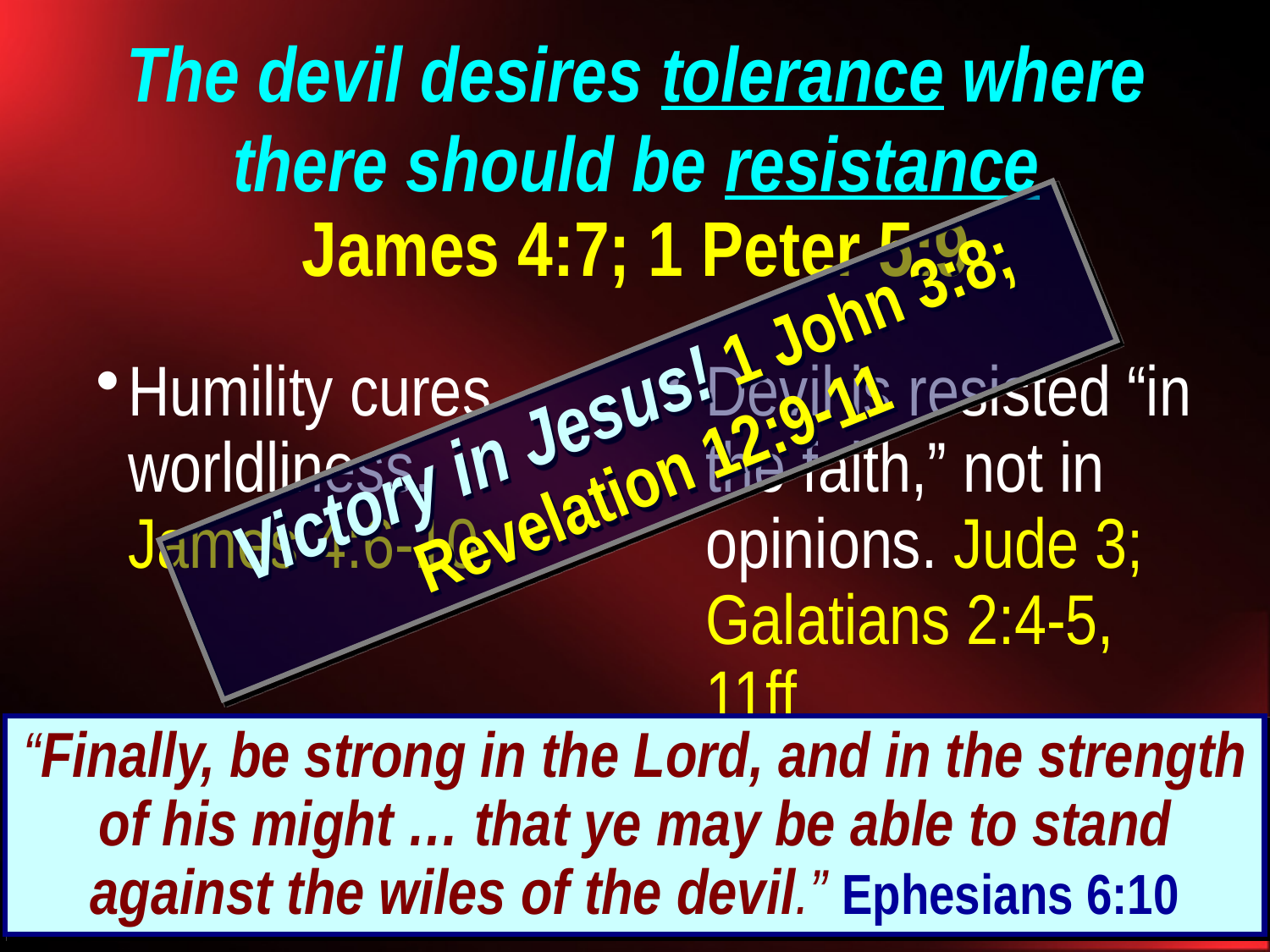

# The devil desires tolerance where there should be resistance James 4:7; 1 Peter 5:9
Humility cures worldliness.
James 4:6-10
Devil is resisted “in the faith,” not in opinions. Jude 3; Galatians 2:4-5, 11ff
Victory in Jesus! 1 John 3:8; Revelation 12:9-11
“Finally, be strong in the Lord, and in the strength of his might … that ye may be able to stand against the wiles of the devil.” Ephesians 6:10
12